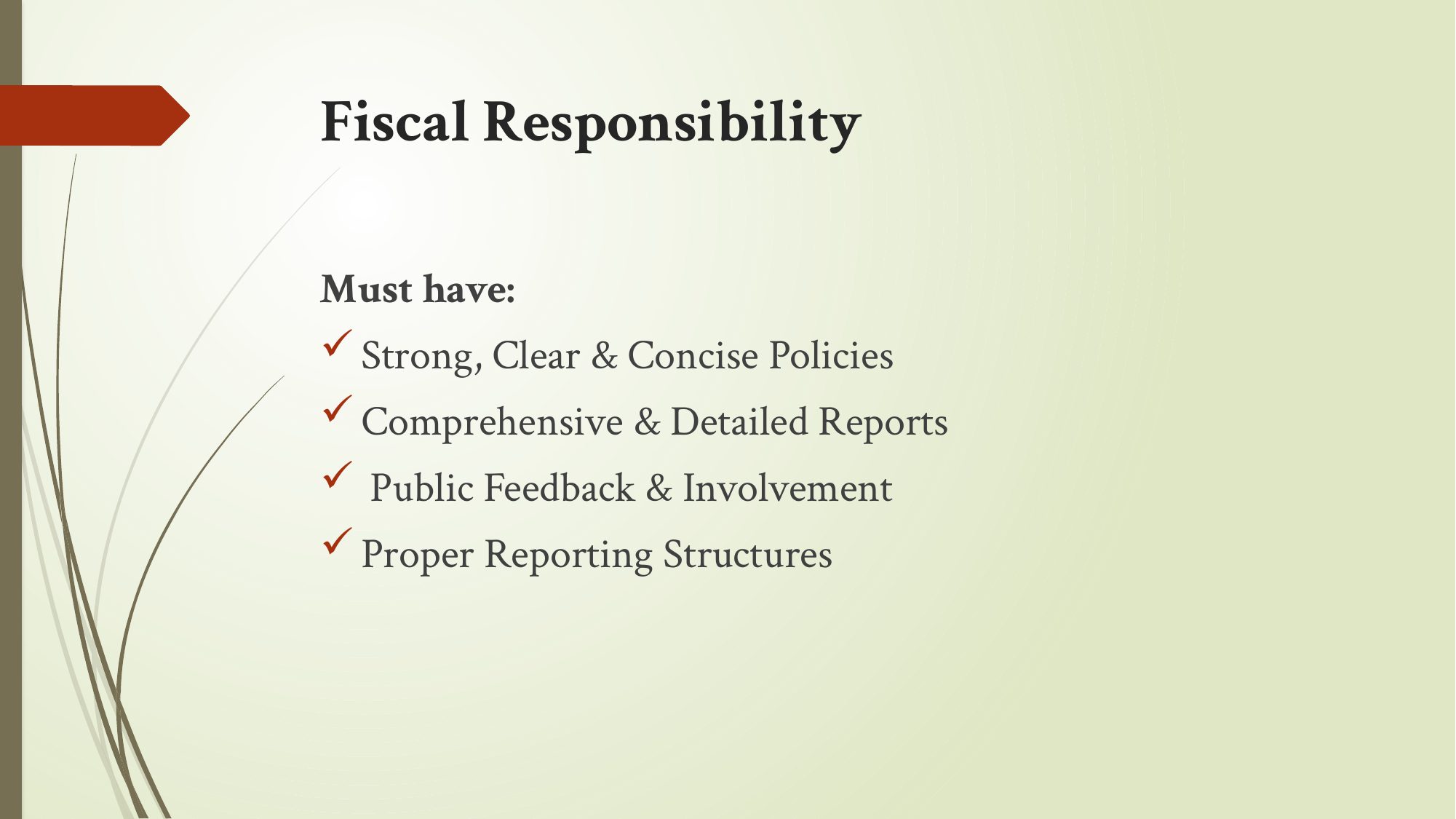

# Fiscal Responsibility
Must have:
Strong, Clear & Concise Policies
Comprehensive & Detailed Reports
 Public Feedback & Involvement
Proper Reporting Structures